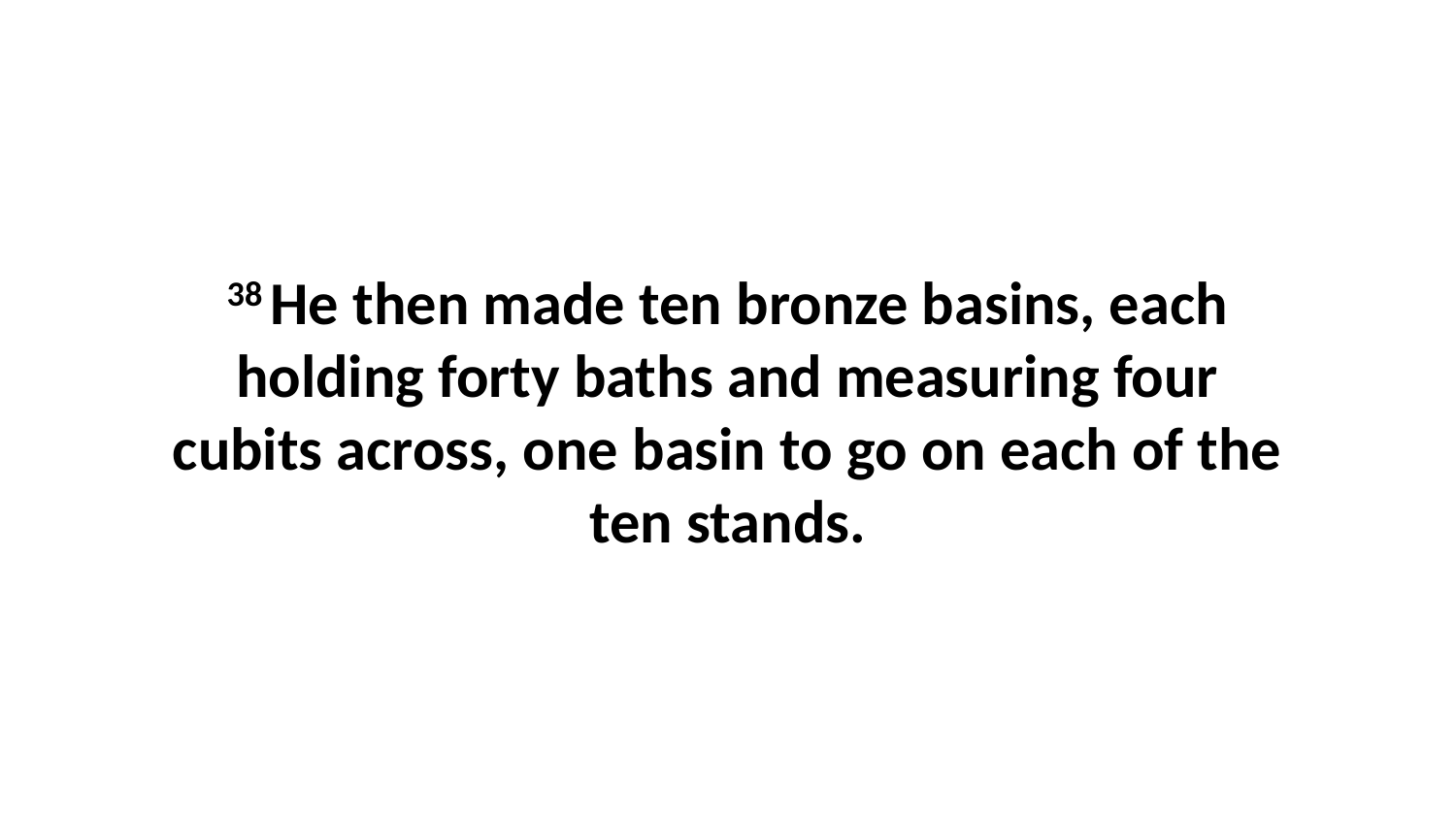

38 He then made ten bronze basins, each holding forty baths and measuring four cubits across, one basin to go on each of the ten stands.